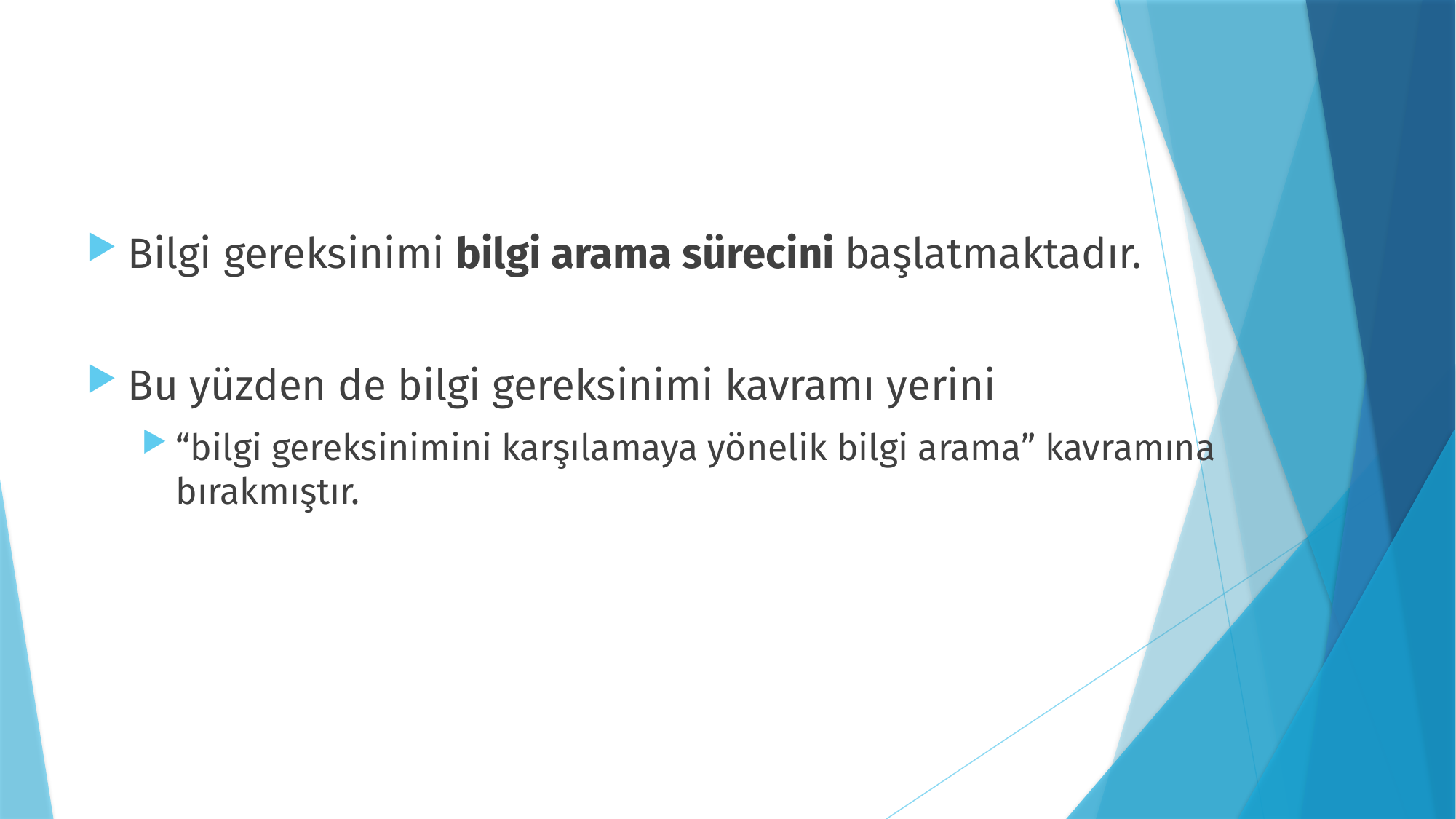

#
Bilgi gereksinimi bilgi arama sürecini başlatmaktadır.

Bu yüzden de bilgi gereksinimi kavramı yerini
“bilgi gereksinimini karşılamaya yönelik bilgi arama” kavramına bırakmıştır.